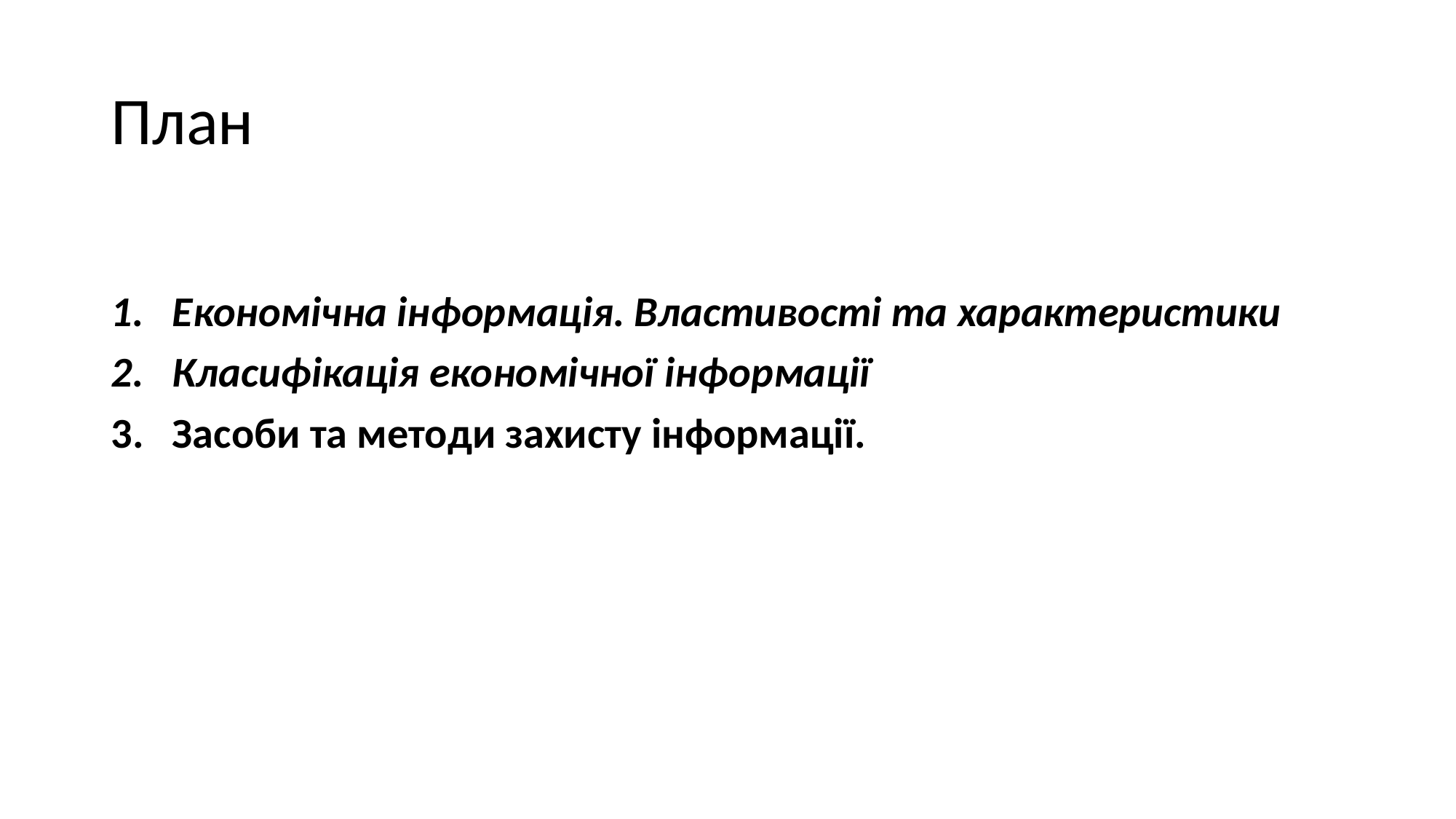

# План

Економічна інформація. Властивості та характеристики
Класифікація економічної інформації
Засоби та методи захисту інформації.